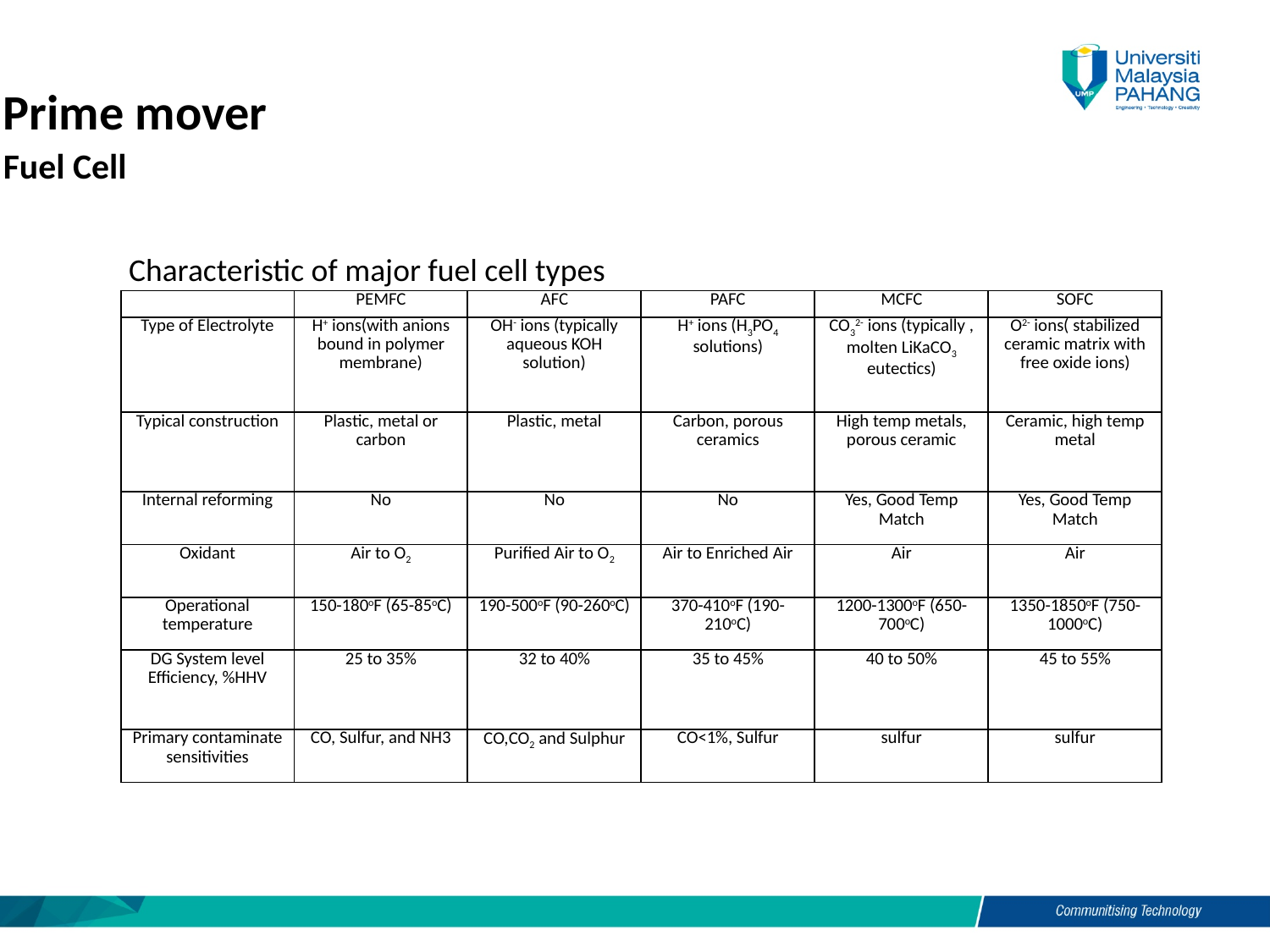

Prime mover
Fuel Cell
Characteristic of major fuel cell types
|  | PEMFC | AFC | PAFC | MCFC | SOFC |
| --- | --- | --- | --- | --- | --- |
| Type of Electrolyte | H+ ions(with anions bound in polymer membrane) | OH- ions (typically aqueous KOH solution) | H+ ions (H3PO4 solutions) | CO32- ions (typically , molten LiKaCO3 eutectics) | O2- ions( stabilized ceramic matrix with free oxide ions) |
| Typical construction | Plastic, metal or carbon | Plastic, metal | Carbon, porous ceramics | High temp metals, porous ceramic | Ceramic, high temp metal |
| Internal reforming | No | No | No | Yes, Good Temp Match | Yes, Good Temp Match |
| Oxidant | Air to O2 | Purified Air to O2 | Air to Enriched Air | Air | Air |
| Operational temperature | 150-180oF (65-85oC) | 190-500oF (90-260oC) | 370-410oF (190-210oC) | 1200-1300oF (650-700oC) | 1350-1850oF (750-1000oC) |
| DG System level Efficiency, %HHV | 25 to 35% | 32 to 40% | 35 to 45% | 40 to 50% | 45 to 55% |
| Primary contaminate sensitivities | CO, Sulfur, and NH3 | CO,CO2 and Sulphur | CO<1%, Sulfur | sulfur | sulfur |